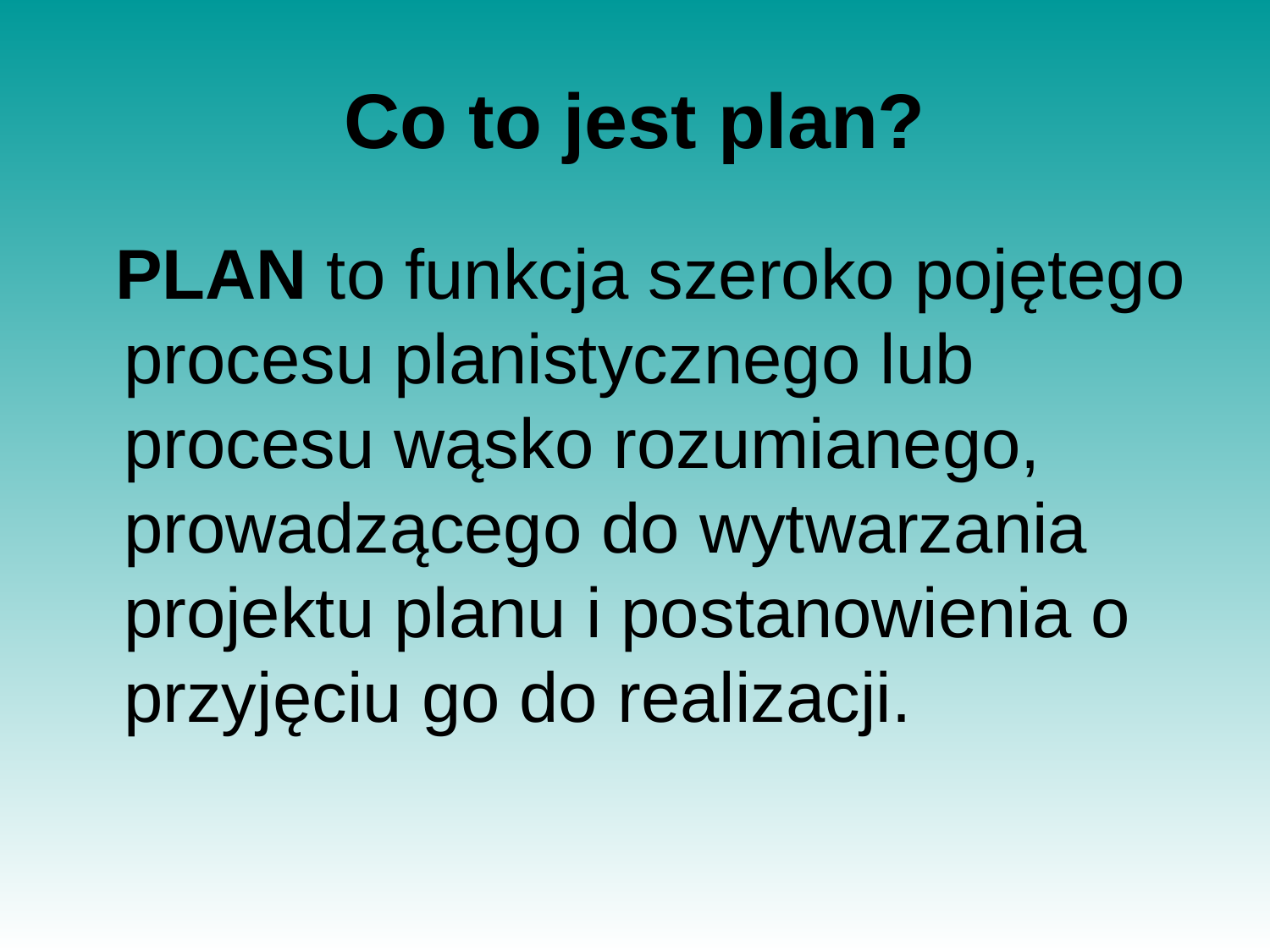

# Co to jest plan?
  PLAN to funkcja szeroko pojętego procesu planistycznego lub procesu wąsko rozumianego, prowadzącego do wytwarzania projektu planu i postanowienia o przyjęciu go do realizacji.